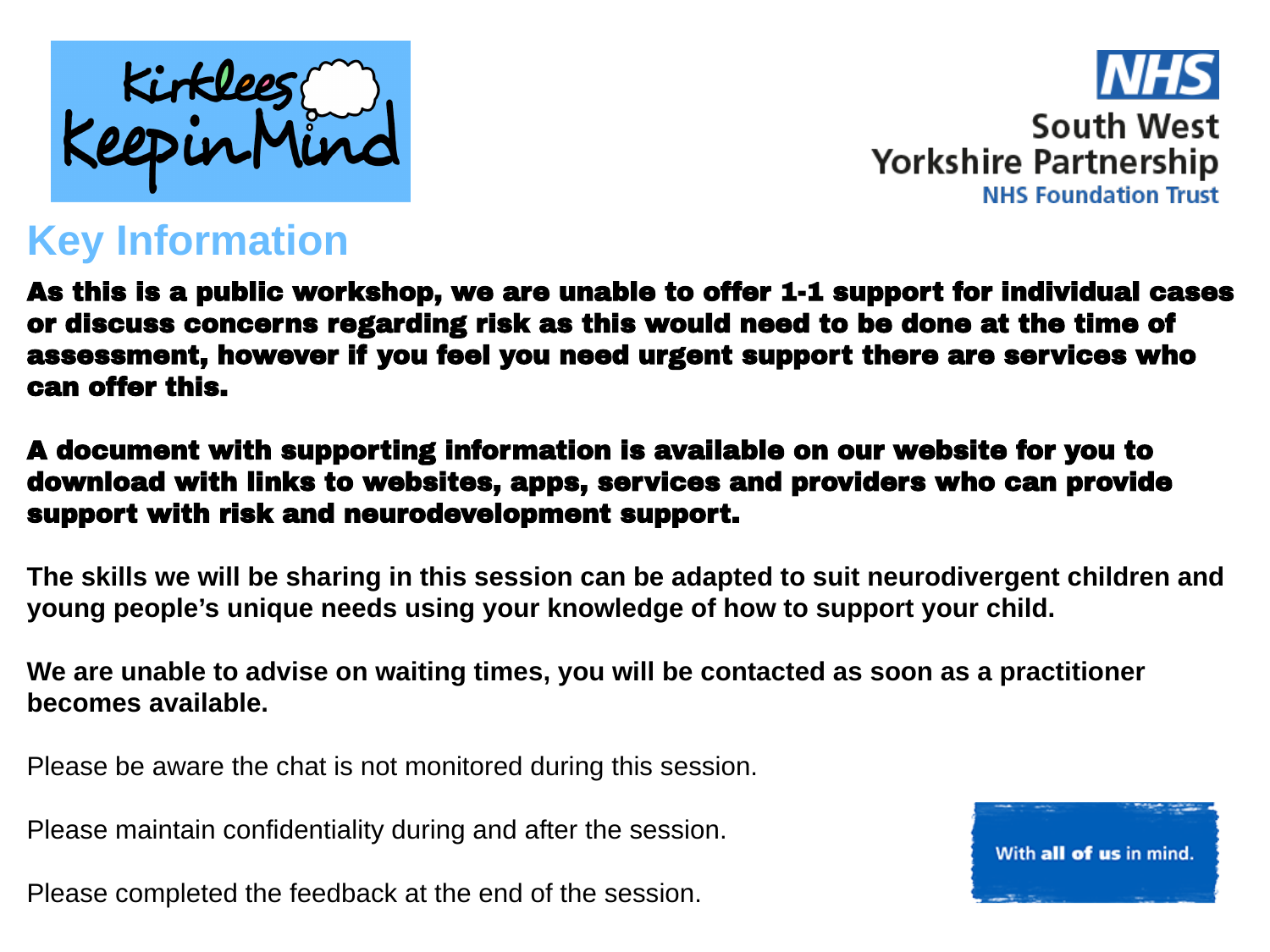

Key Information
As this is a public workshop, we are unable to offer 1-1 support for individual cases or discuss concerns regarding risk as this would need to be done at the time of assessment, however if you feel you need urgent support there are services who can offer this.

A document with supporting information is available on our website for you to download with links to websites, apps, services and providers who can provide support with risk and neurodevelopment support.

The skills we will be sharing in this session can be adapted to suit neurodivergent children and young people’s unique needs using your knowledge of how to support your child.

We are unable to advise on waiting times, you will be contacted as soon as a practitioner becomes available.

Please be aware the chat is not monitored during this session.

Please maintain confidentiality during and after the session.

Please completed the feedback at the end of the session.